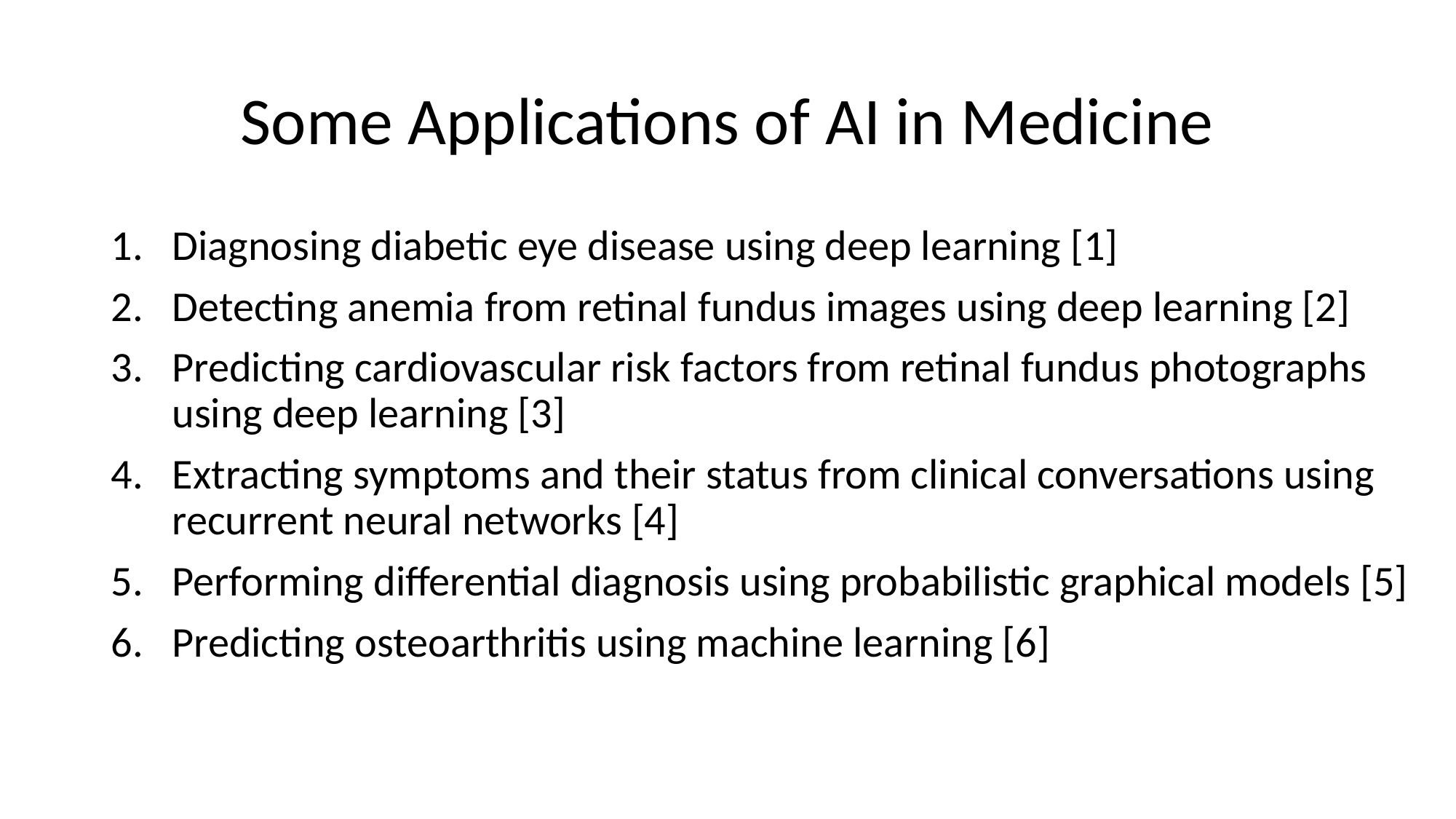

# Some Applications of AI in Medicine
Diagnosing diabetic eye disease using deep learning [1]
Detecting anemia from retinal fundus images using deep learning [2]
Predicting cardiovascular risk factors from retinal fundus photographs using deep learning [3]
Extracting symptoms and their status from clinical conversations using recurrent neural networks [4]
Performing differential diagnosis using probabilistic graphical models [5]
Predicting osteoarthritis using machine learning [6]